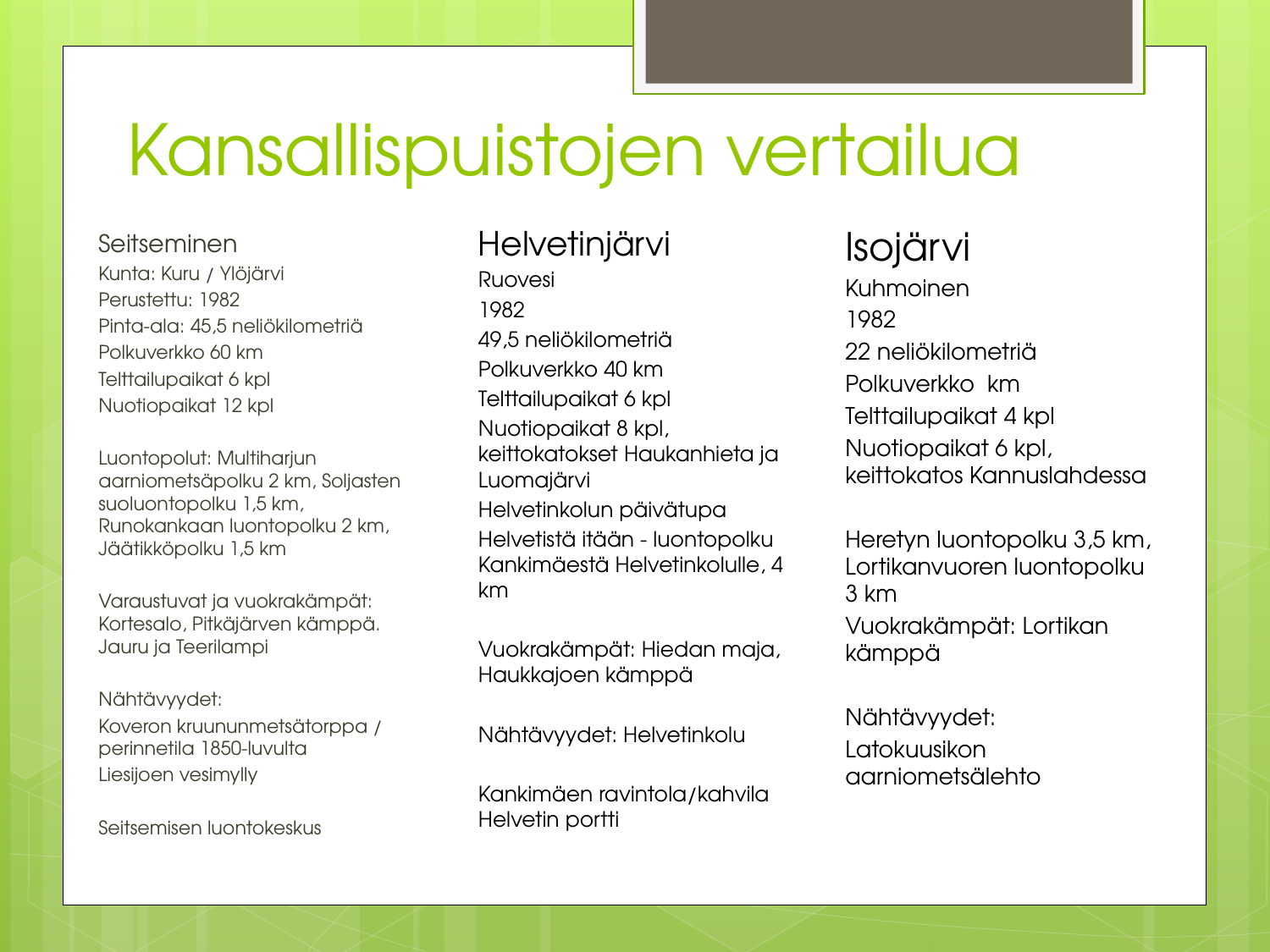

# Kansallispuistojen vertailua
Helvetinjärvi
Ruovesi
1982
49,5 neliökilometriä
Polkuverkko 40 km
Telttailupaikat 6 kpl
Nuotiopaikat 8 kpl, keittokatokset Haukanhieta ja Luomajärvi
Helvetinkolun päivätupa
Helvetistä itään - luontopolku Kankimäestä Helvetinkolulle, 4 km

Vuokrakämpät: Hiedan maja, Haukkajoen kämppä

Nähtävyydet: Helvetinkolu

Kankimäen ravintola/kahvila Helvetin portti

Isojärvi
Kuhmoinen
1982
22 neliökilometriä
Polkuverkko  km
Telttailupaikat 4 kpl
Nuotiopaikat 6 kpl, keittokatos Kannuslahdessa

Heretyn luontopolku 3,5 km, Lortikanvuoren luontopolku 3 km
Vuokrakämpät: Lortikan kämppä

Nähtävyydet:
Latokuusikon aarniometsälehto

Seitseminen
Kunta: Kuru / Ylöjärvi
Perustettu: 1982
Pinta-ala: 45,5 neliökilometriä
Polkuverkko 60 km
Telttailupaikat 6 kpl
Nuotiopaikat 12 kpl

Luontopolut: Multiharjun aarniometsäpolku 2 km, Soljasten suoluontopolku 1,5 km, Runokankaan luontopolku 2 km, Jäätikköpolku 1,5 km

Varaustuvat ja vuokrakämpät: Kortesalo, Pitkäjärven kämppä. Jauru ja Teerilampi

Nähtävyydet:
Koveron kruununmetsätorppa / perinnetila 1850-luvulta
Liesijoen vesimylly

Seitsemisen luontokeskus